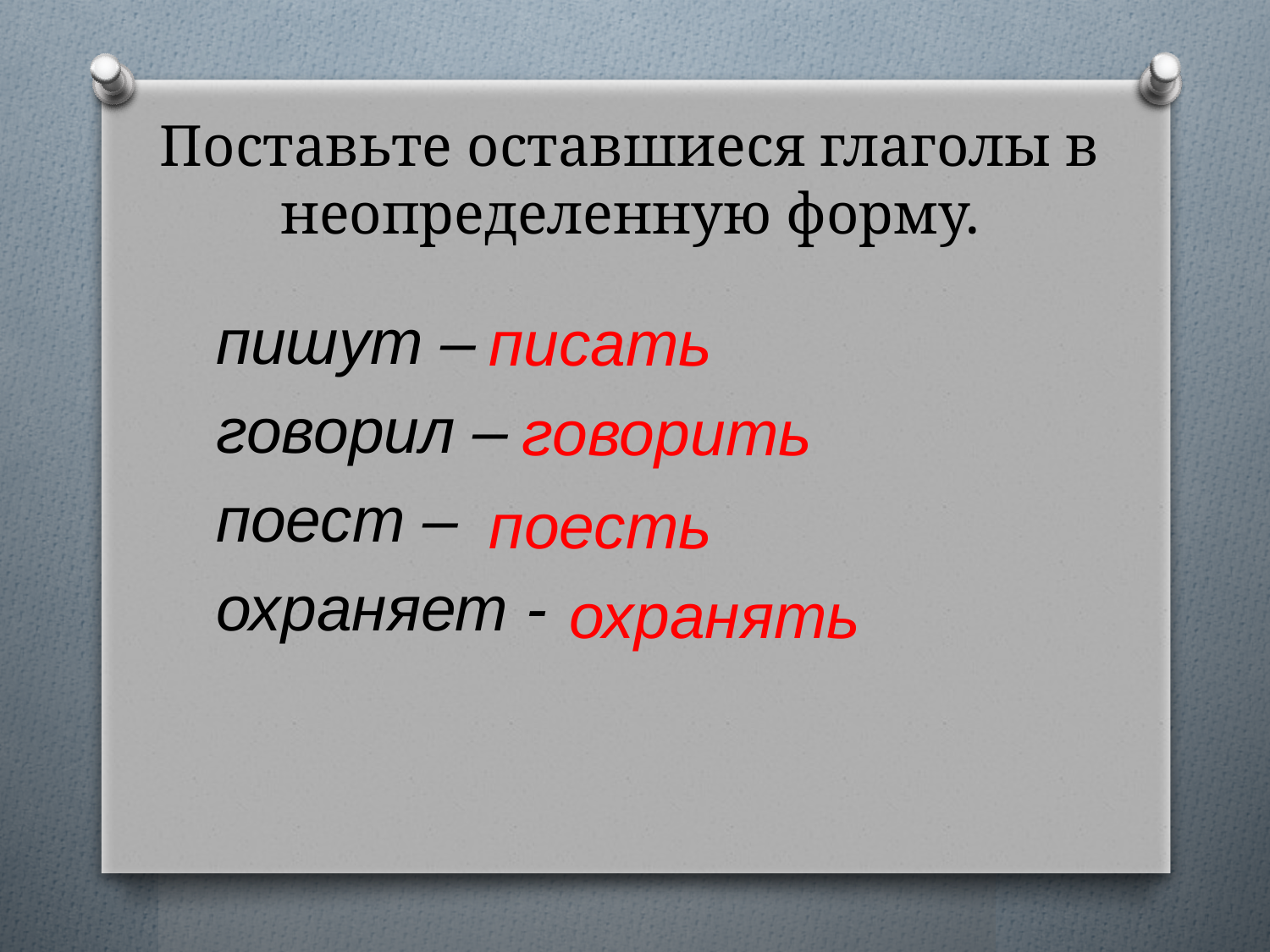

# Поставьте оставшиеся глаголы в неопределенную форму.
пишут –
говорил –
поест –
охраняет -
писать
говорить
поесть
охранять